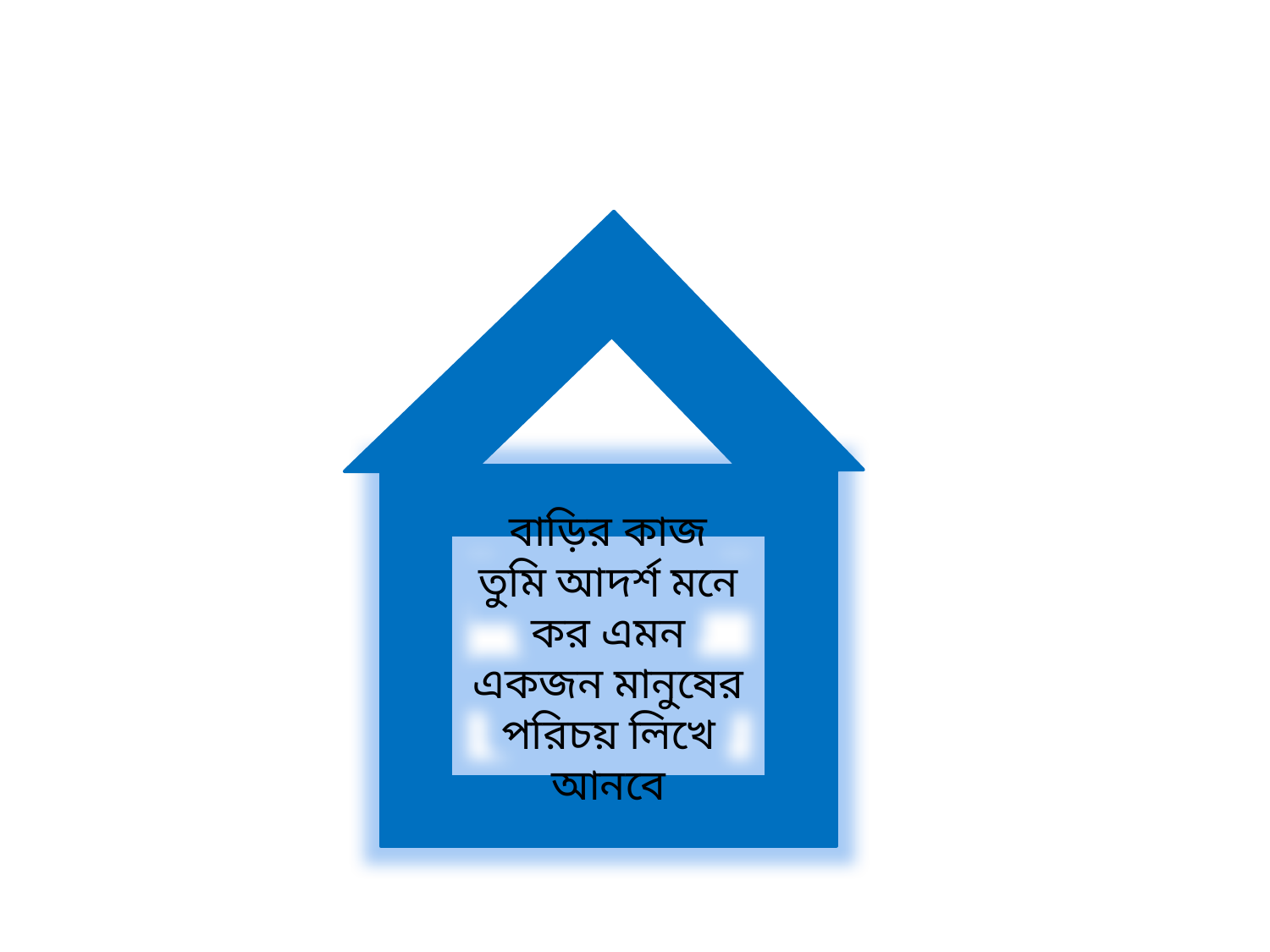

#

বাড়ির কাজ
তুমি আদর্শ মনে কর এমন একজন মানুষের পরিচয় লিখে আনবে